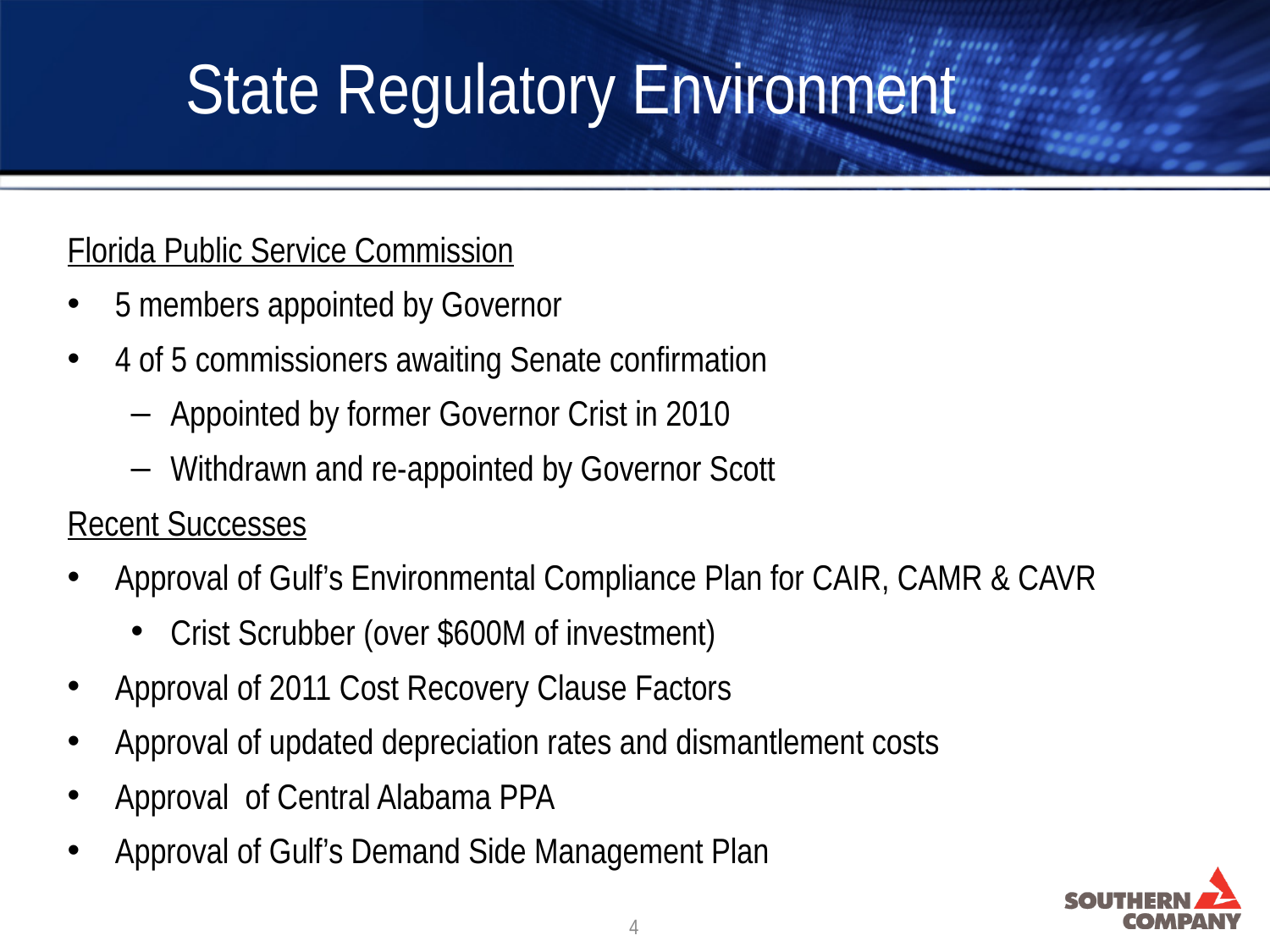

State Regulatory Environment
Florida Public Service Commission
5 members appointed by Governor
4 of 5 commissioners awaiting Senate confirmation
Appointed by former Governor Crist in 2010
Withdrawn and re-appointed by Governor Scott
Recent Successes
Approval of Gulf’s Environmental Compliance Plan for CAIR, CAMR & CAVR
Crist Scrubber (over $600M of investment)
Approval of 2011 Cost Recovery Clause Factors
Approval of updated depreciation rates and dismantlement costs
Approval  of Central Alabama PPA
Approval of Gulf’s Demand Side Management Plan
4